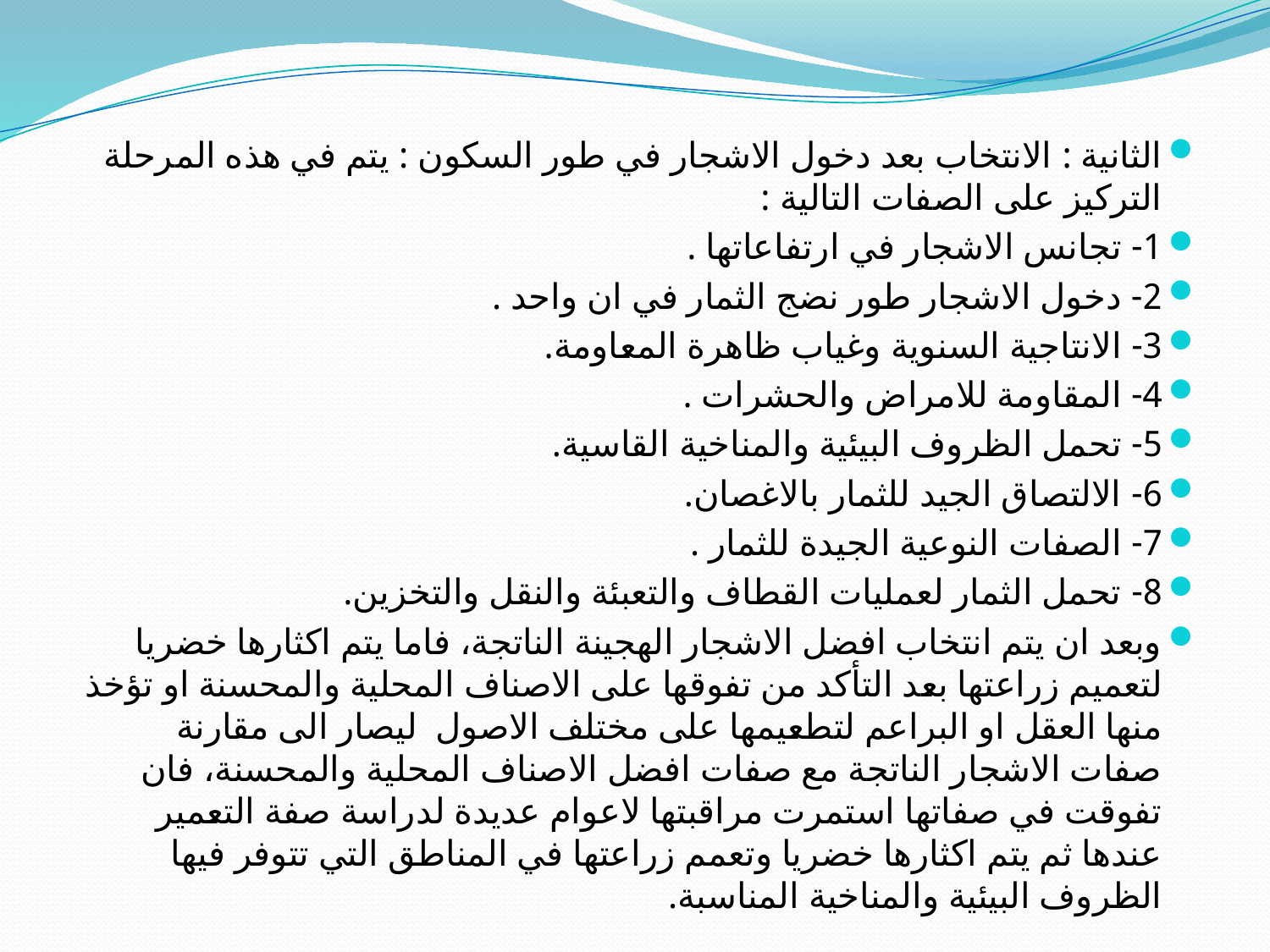

#
الثانية : الانتخاب بعد دخول الاشجار في طور السكون : يتم في هذه المرحلة التركيز على الصفات التالية :
1- تجانس الاشجار في ارتفاعاتها .
2- دخول الاشجار طور نضج الثمار في ان واحد .
3- الانتاجية السنوية وغياب ظاهرة المعاومة.
4- المقاومة للامراض والحشرات .
5- تحمل الظروف البيئية والمناخية القاسية.
6- الالتصاق الجيد للثمار بالاغصان.
7- الصفات النوعية الجيدة للثمار .
8- تحمل الثمار لعمليات القطاف والتعبئة والنقل والتخزين.
وبعد ان يتم انتخاب افضل الاشجار الهجينة الناتجة، فاما يتم اكثارها خضريا لتعميم زراعتها بعد التأكد من تفوقها على الاصناف المحلية والمحسنة او تؤخذ منها العقل او البراعم لتطعيمها على مختلف الاصول  ليصار الى مقارنة صفات الاشجار الناتجة مع صفات افضل الاصناف المحلية والمحسنة، فان تفوقت في صفاتها استمرت مراقبتها لاعوام عديدة لدراسة صفة التعمير عندها ثم يتم اكثارها خضريا وتعمم زراعتها في المناطق التي تتوفر فيها الظروف البيئية والمناخية المناسبة.